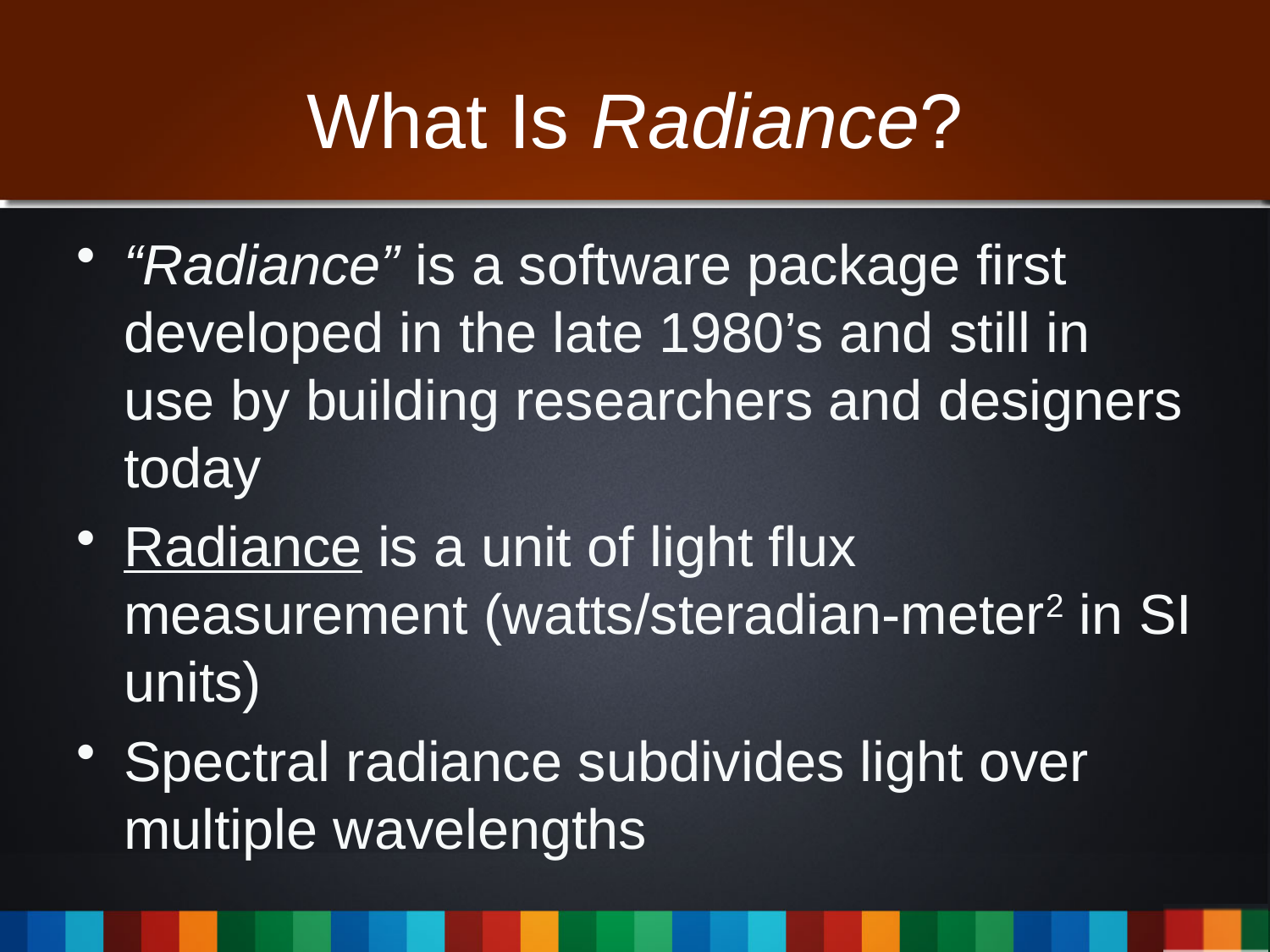

# What Is Radiance?
“Radiance” is a software package first developed in the late 1980’s and still in use by building researchers and designers today
Radiance is a unit of light flux measurement (watts/steradian-meter2 in SI units)
Spectral radiance subdivides light over multiple wavelengths